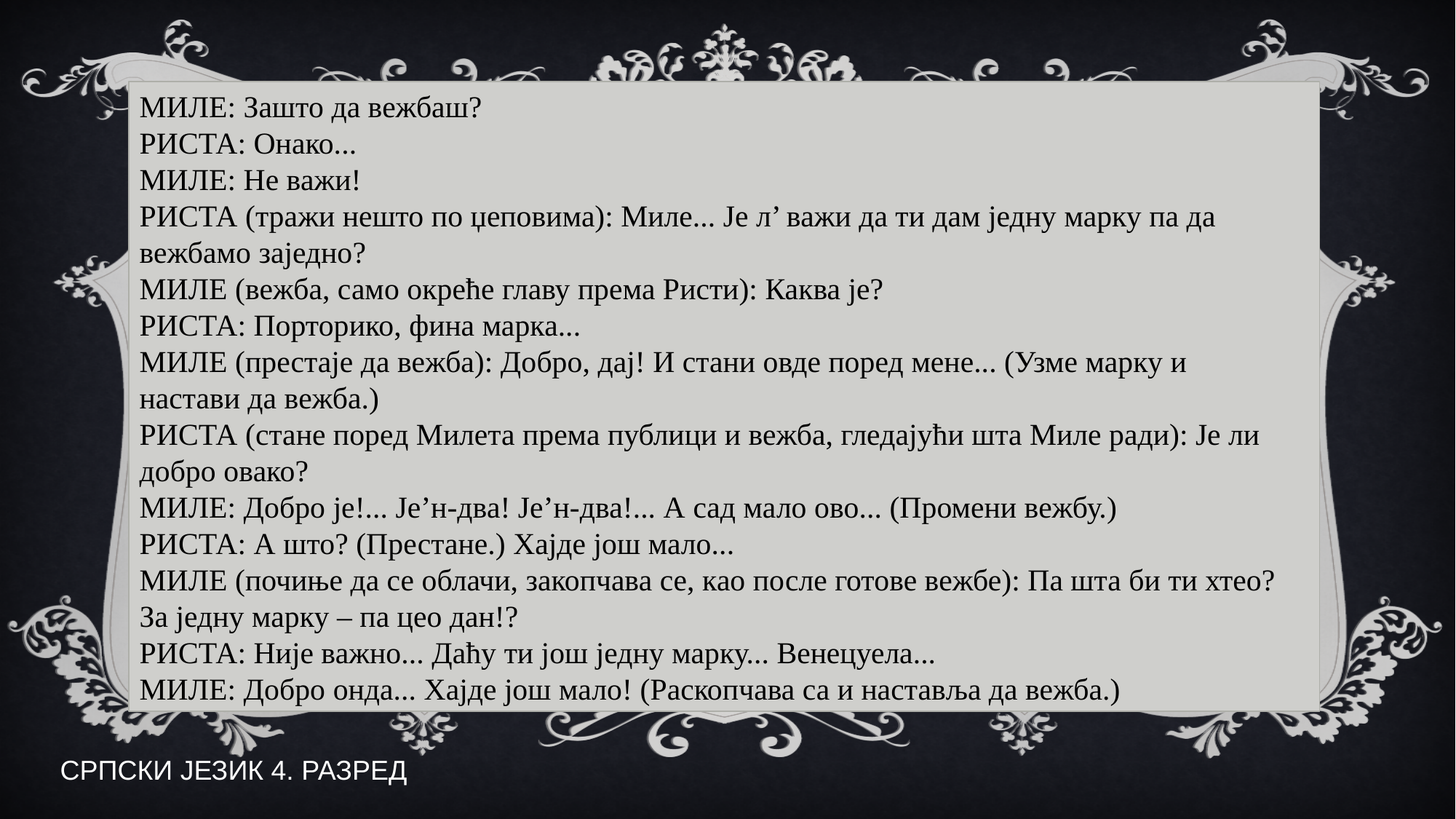

МИЛЕ: Зашто да вежбаш?
РИСТА: Онако...
МИЛЕ: Не важи!
РИСТА (тражи нешто по џеповима): Миле... Је л’ важи да ти дам једну марку па да вежбамо заједно?
МИЛЕ (вежба, само окреће главу према Ристи): Каква је?
РИСТА: Порторико, фина марка...
МИЛЕ (престаје да вежба): Добро, дај! И стани овде поред мене... (Узме марку и
настави да вежба.)
РИСТА (стане поред Милета према публици и вежба, гледајући шта Миле ради): Је ли добро овако?
МИЛЕ: Добро је!... Је’н-два! Је’н-два!... А сад мало ово... (Промени вежбу.)
РИСТА: А што? (Престане.) Хајде још мало...
МИЛЕ (почиње да се облачи, закопчава се, као после готове вежбе): Па шта би ти хтео? За једну марку – па цео дан!?
РИСТА: Није важно... Даћу ти још једну марку... Венецуела...
МИЛЕ: Добро онда... Хајде још мало! (Раскопчава са и наставља да вежба.)
СРПСКИ ЈЕЗИК 4. РАЗРЕД